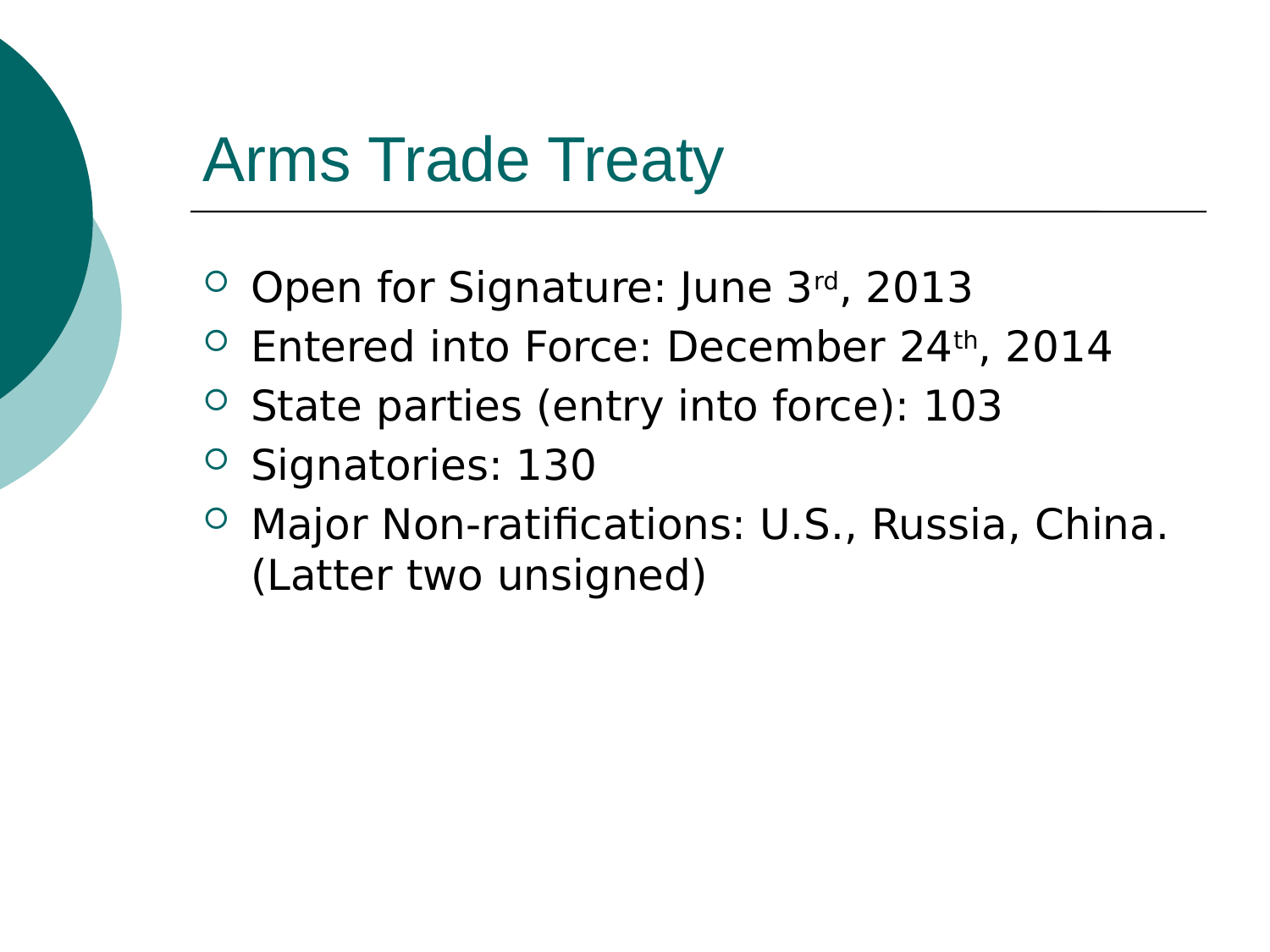

# Arms Trade Treaty
Open for Signature: June 3rd, 2013
Entered into Force: December 24th, 2014
State parties (entry into force): 103
Signatories: 130
Major Non-ratifications: U.S., Russia, China. (Latter two unsigned)